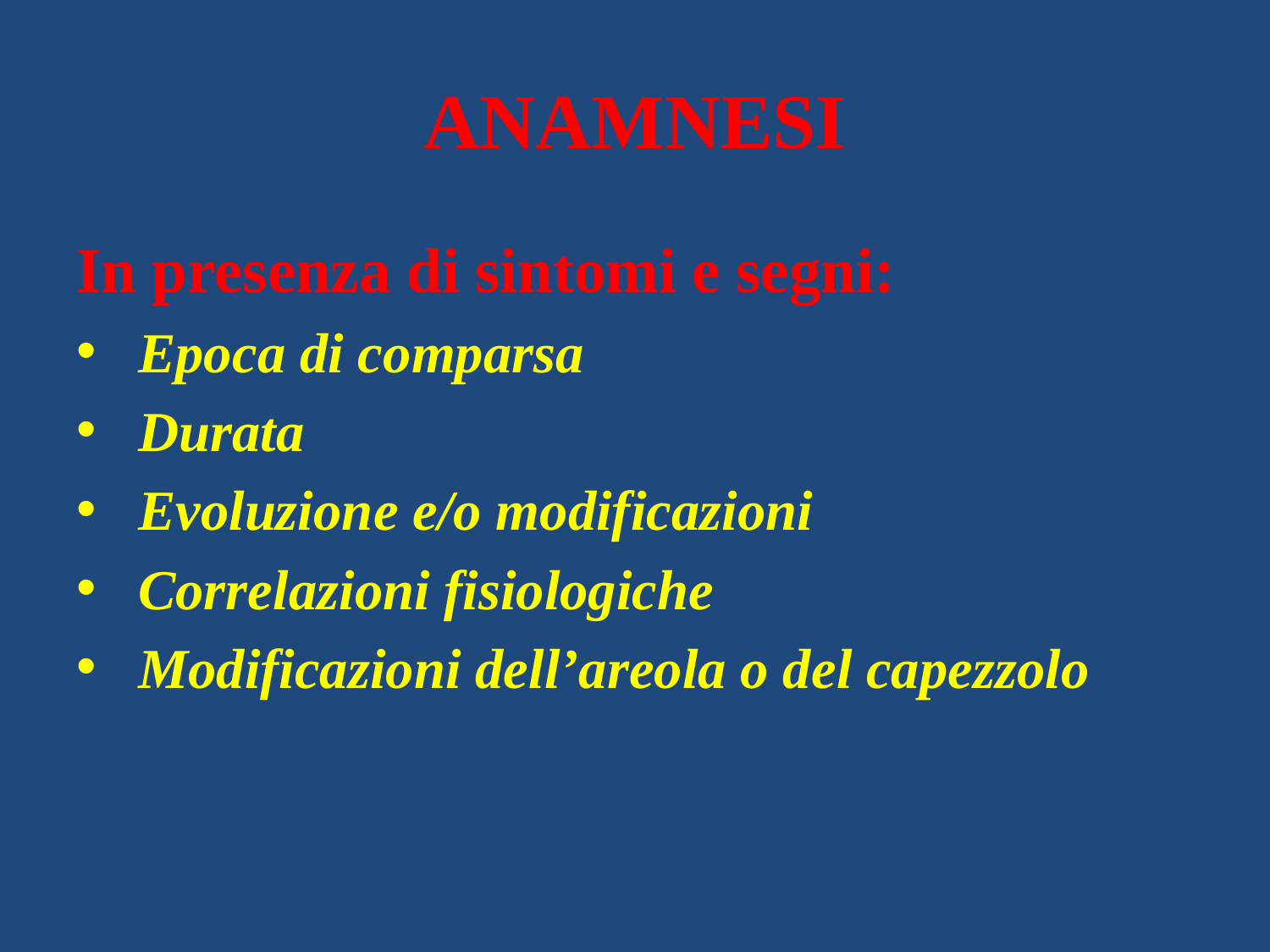

# ANAMNESI
In presenza di sintomi e segni:
 Epoca di comparsa
 Durata
 Evoluzione e/o modificazioni
 Correlazioni fisiologiche
 Modificazioni dell’areola o del capezzolo